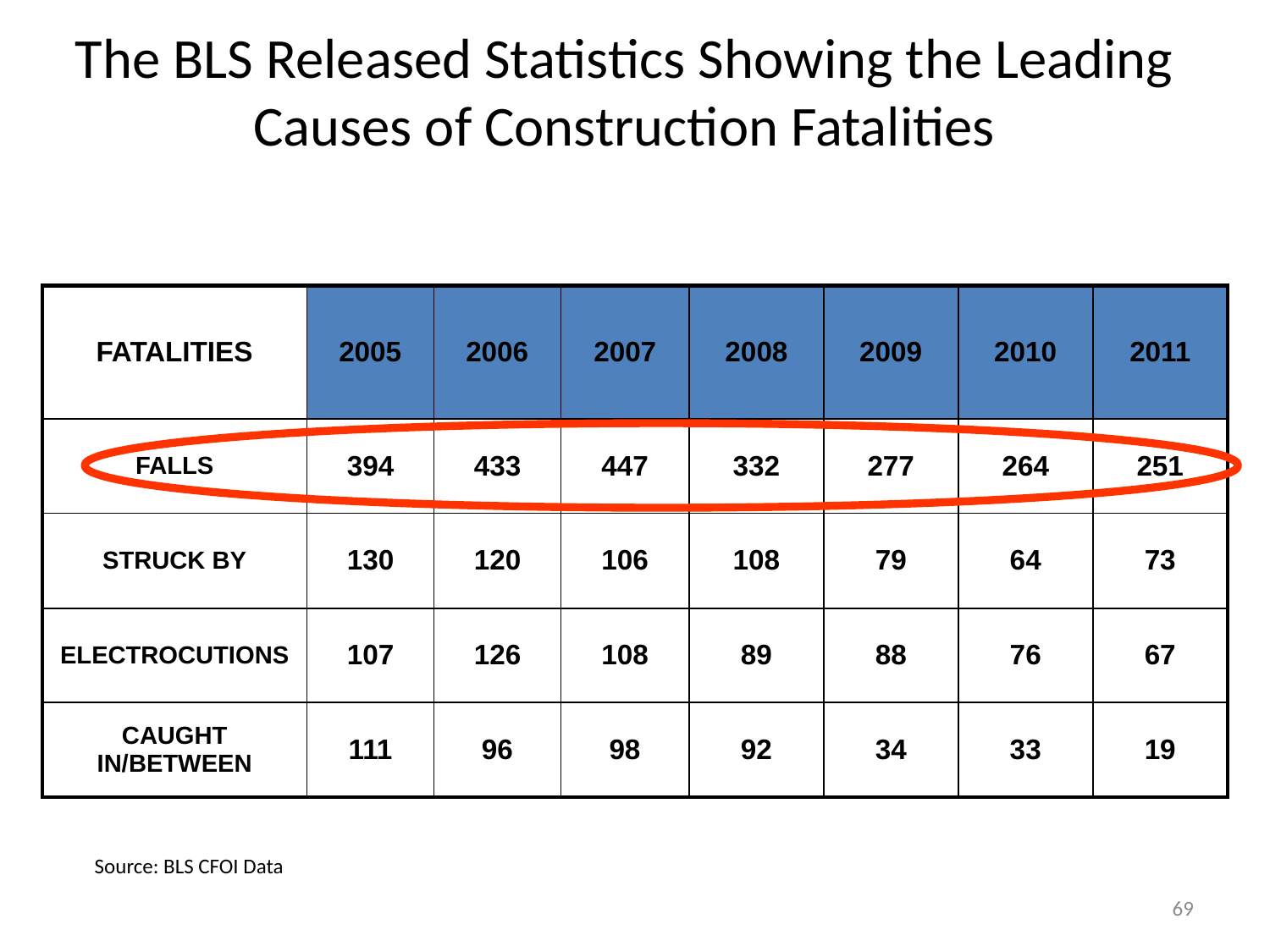

# The BLS Released Statistics Showing the Leading Causes of Construction Fatalities
| FATALITIES | 2005 | 2006 | 2007 | 2008 | 2009 | 2010 | 2011 |
| --- | --- | --- | --- | --- | --- | --- | --- |
| FALLS | 394 | 433 | 447 | 332 | 277 | 264 | 251 |
| STRUCK BY | 130 | 120 | 106 | 108 | 79 | 64 | 73 |
| ELECTROCUTIONS | 107 | 126 | 108 | 89 | 88 | 76 | 67 |
| CAUGHT IN/BETWEEN | 111 | 96 | 98 | 92 | 34 | 33 | 19 |

Source: BLS CFOI Data
69